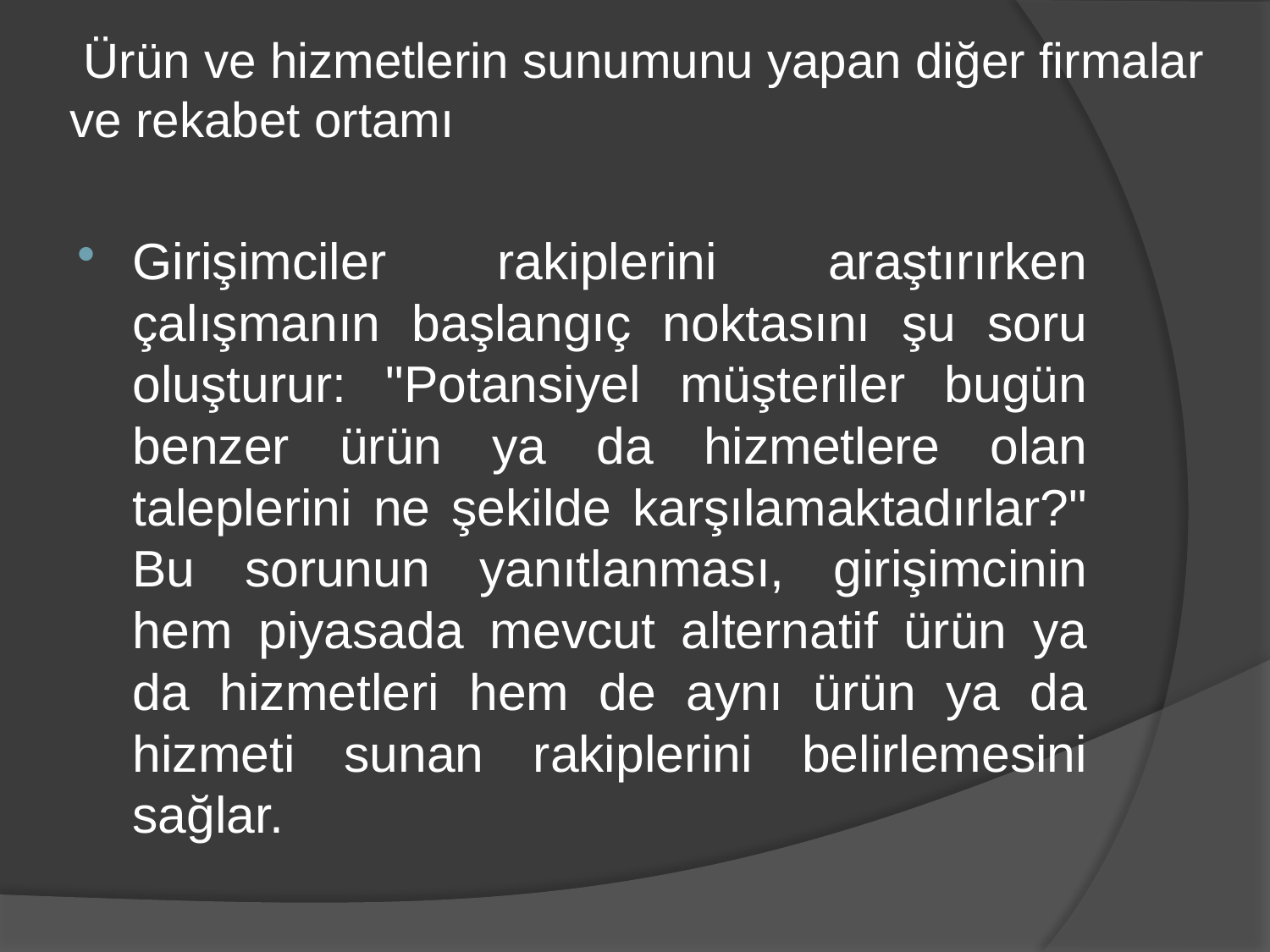

# Ürün ve hizmetlerin sunumunu yapan diğer firmalar ve rekabet ortamı
Girişimciler rakiplerini araştırırken çalışmanın başlangıç noktasını şu soru oluşturur: "Potansiyel müşteriler bugün benzer ürün ya da hizmetlere olan taleplerini ne şekilde karşılamaktadırlar?" Bu sorunun yanıtlanması, girişimcinin hem piyasada mevcut alternatif ürün ya da hizmetleri hem de aynı ürün ya da hizmeti sunan rakiplerini belirlemesini sağlar.